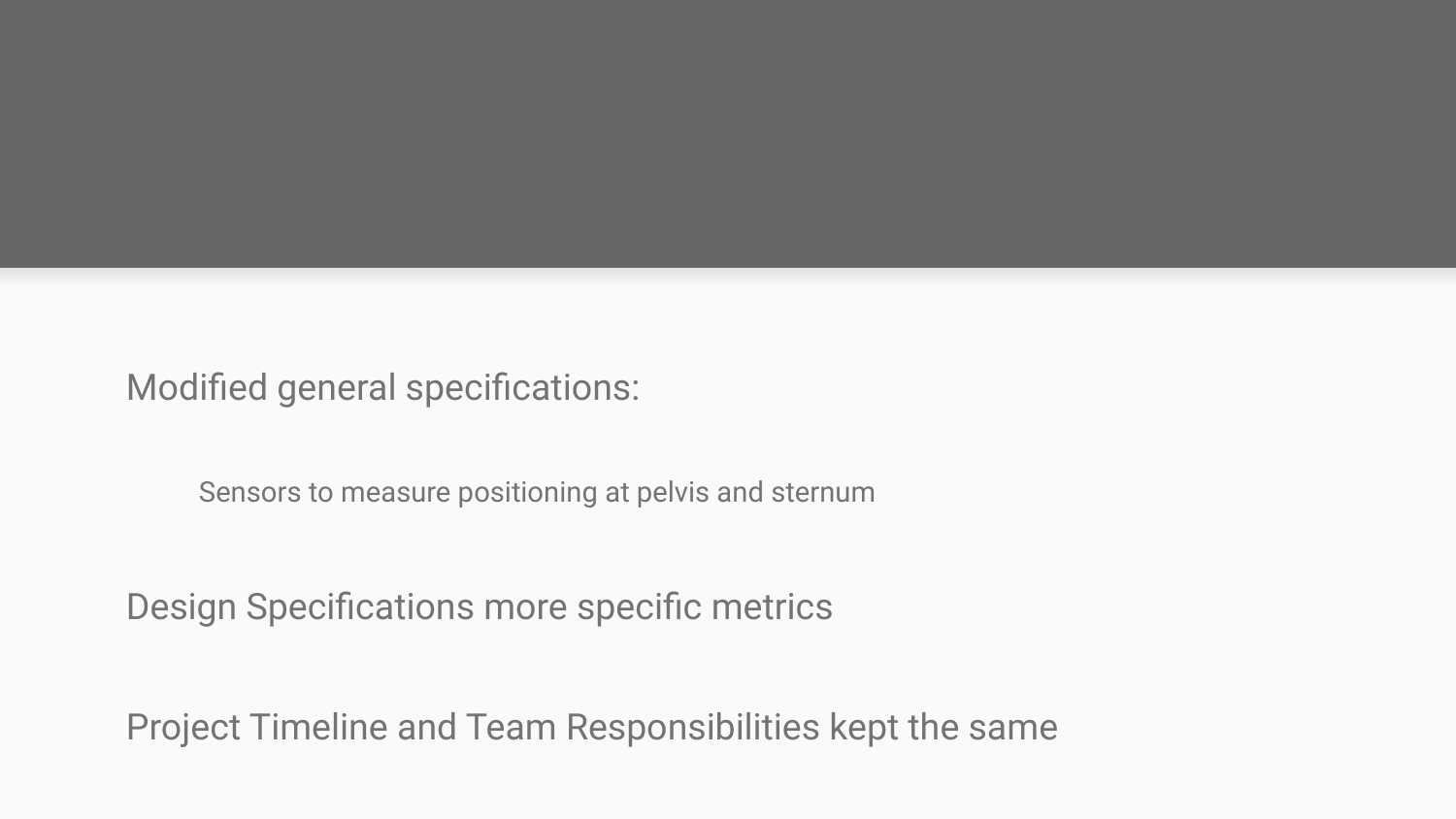

Modified general specifications:
Sensors to measure positioning at pelvis and sternum
Design Specifications more specific metrics
Project Timeline and Team Responsibilities kept the same